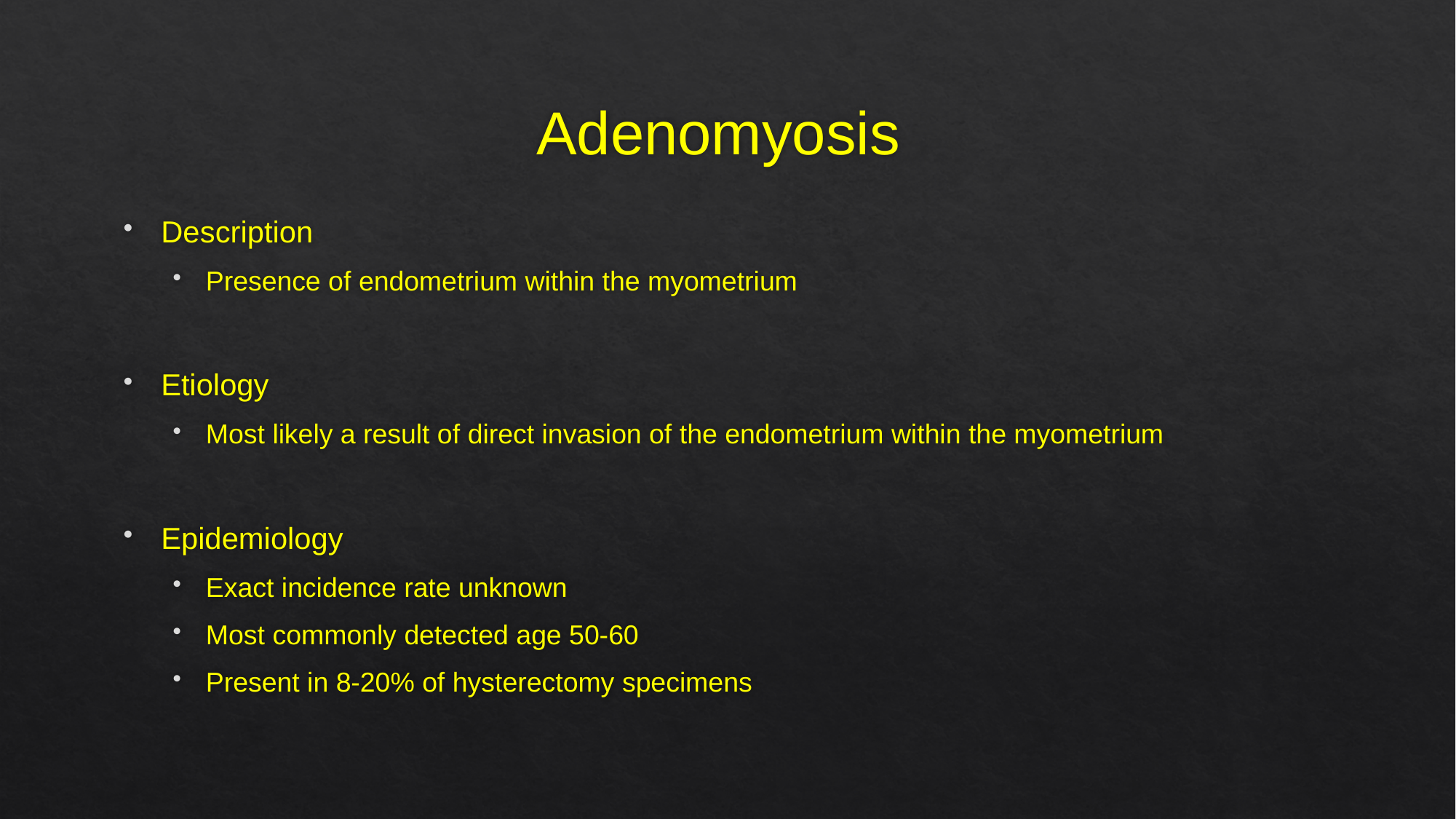

# Adenomyosis
Description
Presence of endometrium within the myometrium

Etiology
Most likely a result of direct invasion of the endometrium within the myometrium

Epidemiology
Exact incidence rate unknown
Most commonly detected age 50-60
Present in 8-20% of hysterectomy specimens